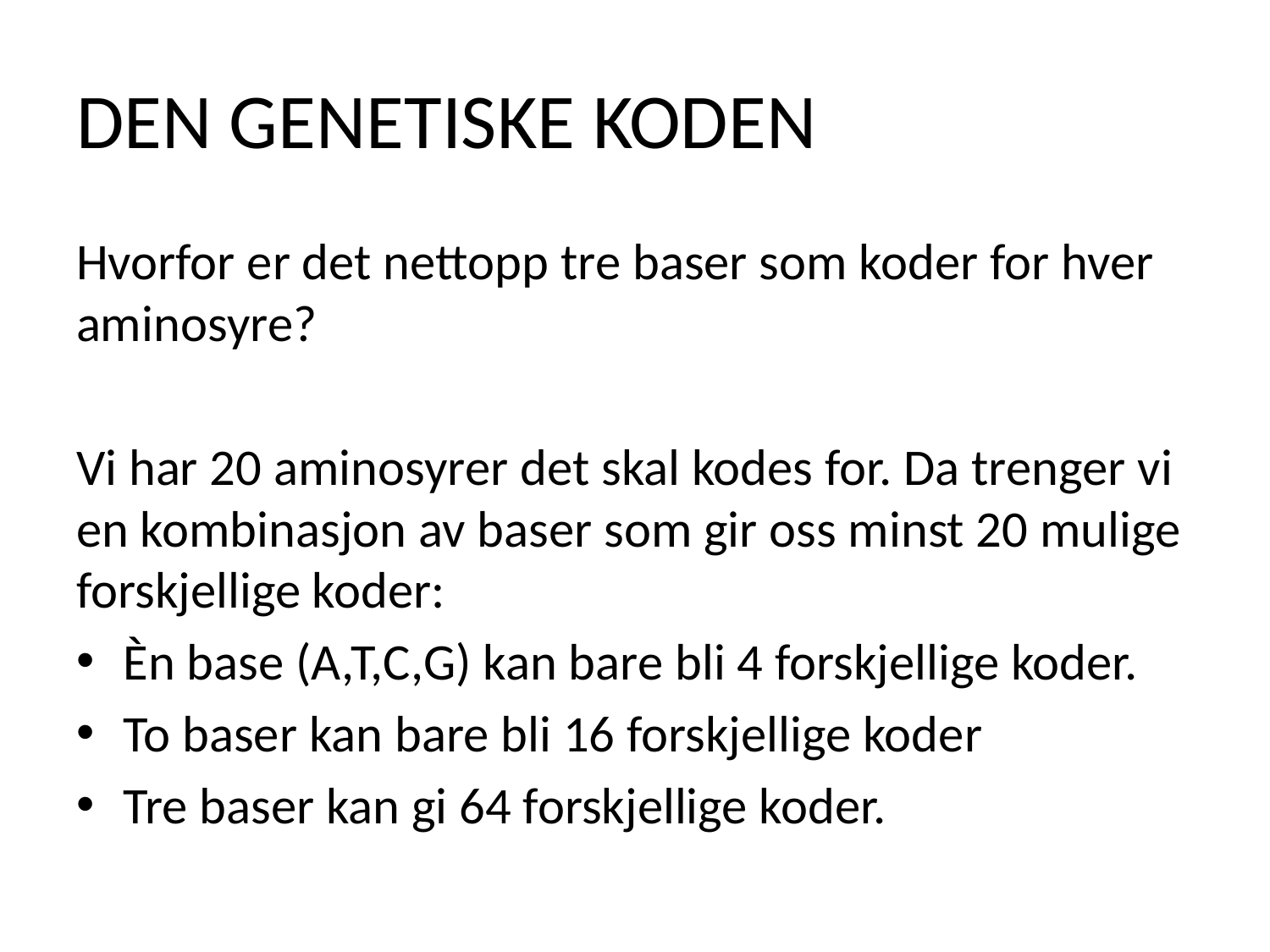

# DEN GENETISKE KODEN
Hvorfor er det nettopp tre baser som koder for hver aminosyre?

Vi har 20 aminosyrer det skal kodes for. Da trenger vi en kombinasjon av baser som gir oss minst 20 mulige forskjellige koder:
Èn base (A,T,C,G) kan bare bli 4 forskjellige koder.
To baser kan bare bli 16 forskjellige koder
Tre baser kan gi 64 forskjellige koder.